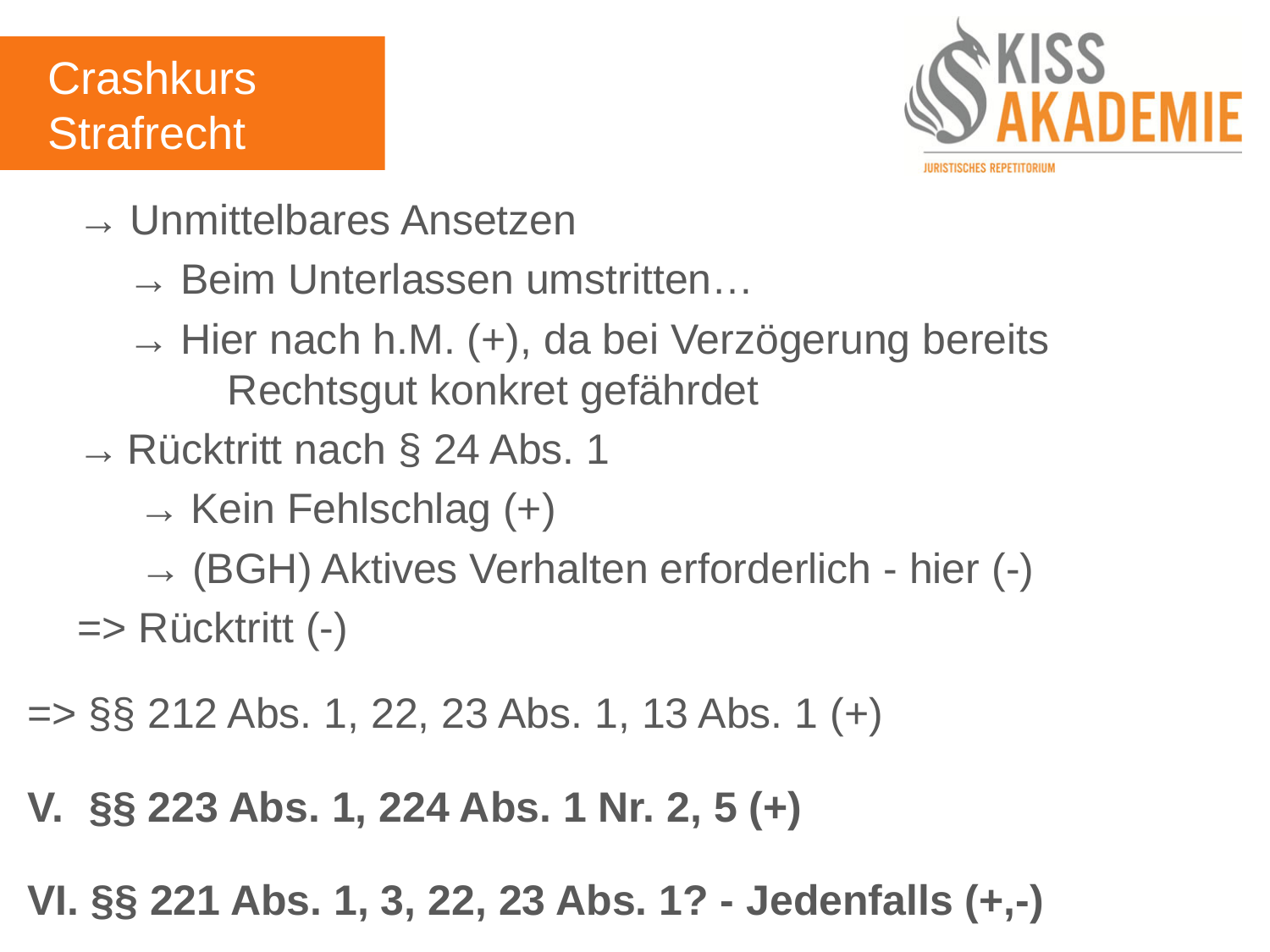

Crashkurs  Strafrecht
	→ Unmittelbares Ansetzen
		→ Beim Unterlassen umstritten…
		→ Hier nach h.M. (+), da bei Verzögerung bereits 					Rechtsgut konkret gefährdet
	→	Rücktritt nach § 24 Abs. 1
		 → Kein Fehlschlag (+)
		 → (BGH) Aktives Verhalten erforderlich - hier (-)
	=> Rücktritt (-)

=> §§ 212 Abs. 1, 22, 23 Abs. 1, 13 Abs. 1 (+)

V.	 §§ 223 Abs. 1, 224 Abs. 1 Nr. 2, 5 (+)

VI. §§ 221 Abs. 1, 3, 22, 23 Abs. 1? - Jedenfalls (+,-)